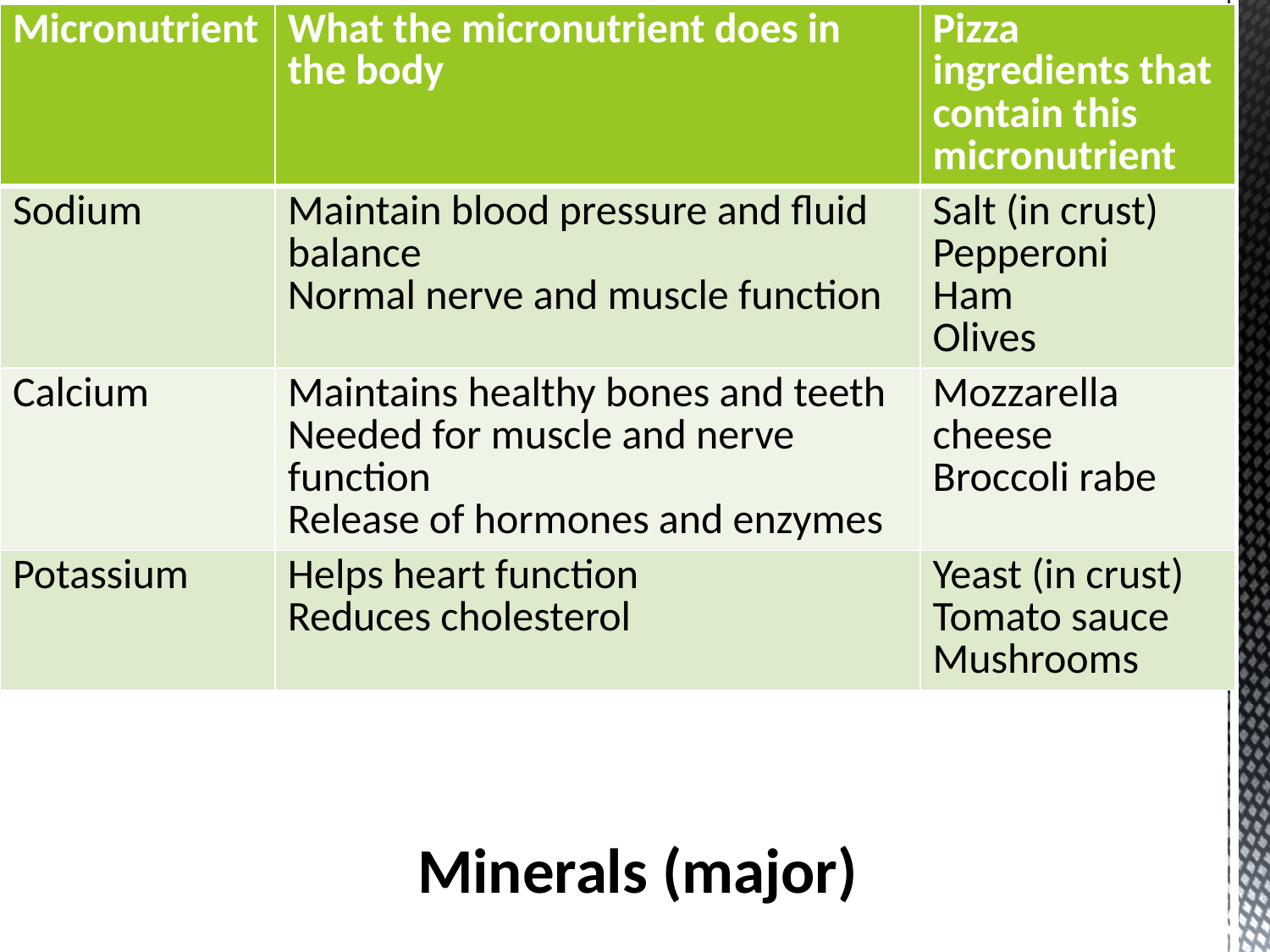

| Micronutrient | What the micronutrient does in the body | Pizza ingredients that contain this micronutrient |
| --- | --- | --- |
| Sodium | Maintain blood pressure and fluid balance Normal nerve and muscle function | Salt (in crust) Pepperoni Ham Olives |
| Calcium | Maintains healthy bones and teeth Needed for muscle and nerve function Release of hormones and enzymes | Mozzarella cheese Broccoli rabe |
| Potassium | Helps heart function Reduces cholesterol | Yeast (in crust) Tomato sauce Mushrooms |
# Minerals (major)